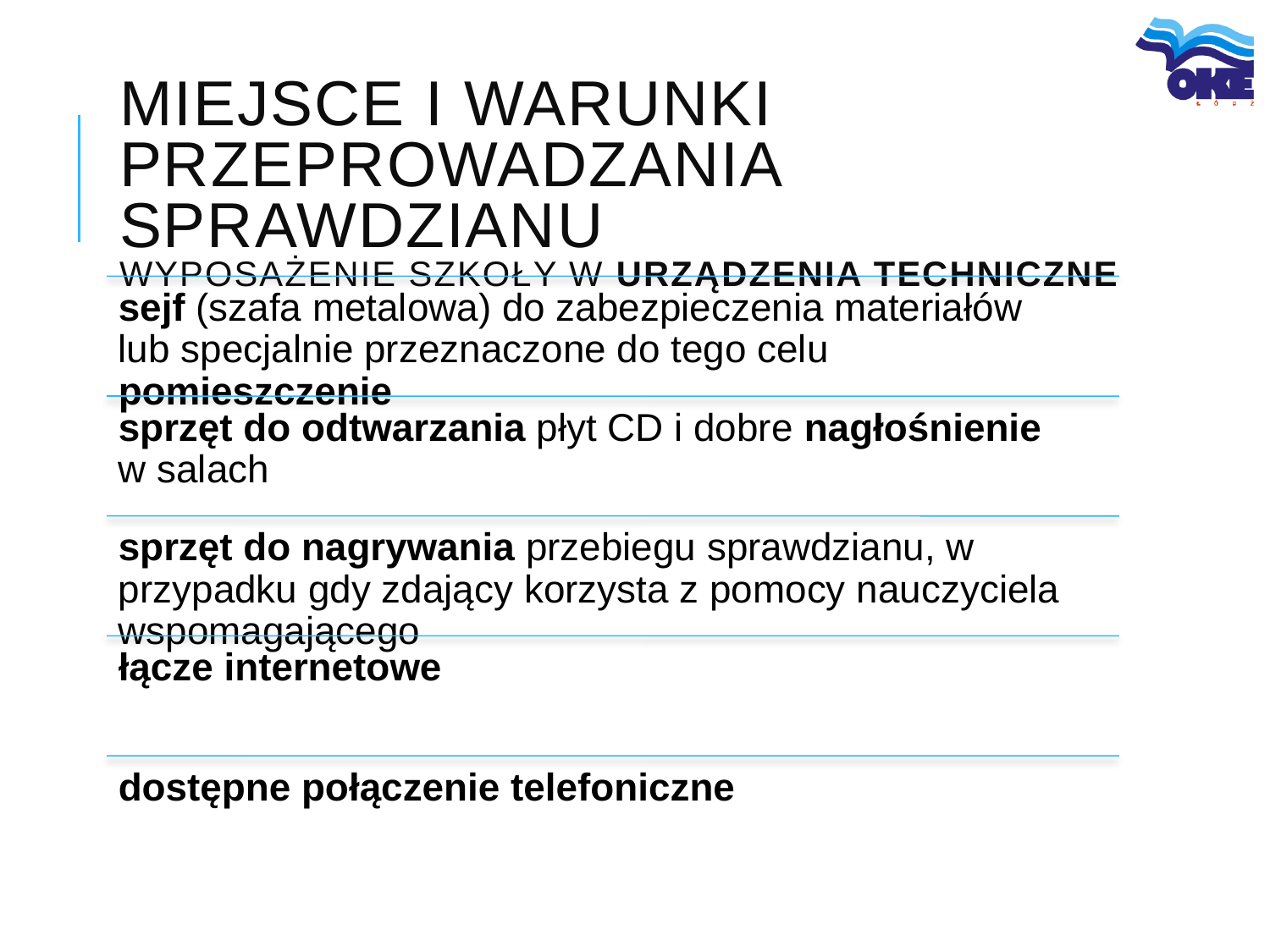

# Miejsce i warunki przeprowadzania sprawdzianu Wyposażenie szkoły w urządzenia techniczne
sejf (szafa metalowa) do zabezpieczenia materiałów
lub specjalnie przeznaczone do tego celu pomieszczenie
sprzęt do odtwarzania płyt CD i dobre nagłośnienie
w salach
sprzęt do nagrywania przebiegu sprawdzianu, w przypadku gdy zdający korzysta z pomocy nauczyciela wspomagającego
łącze internetowe
dostępne połączenie telefoniczne